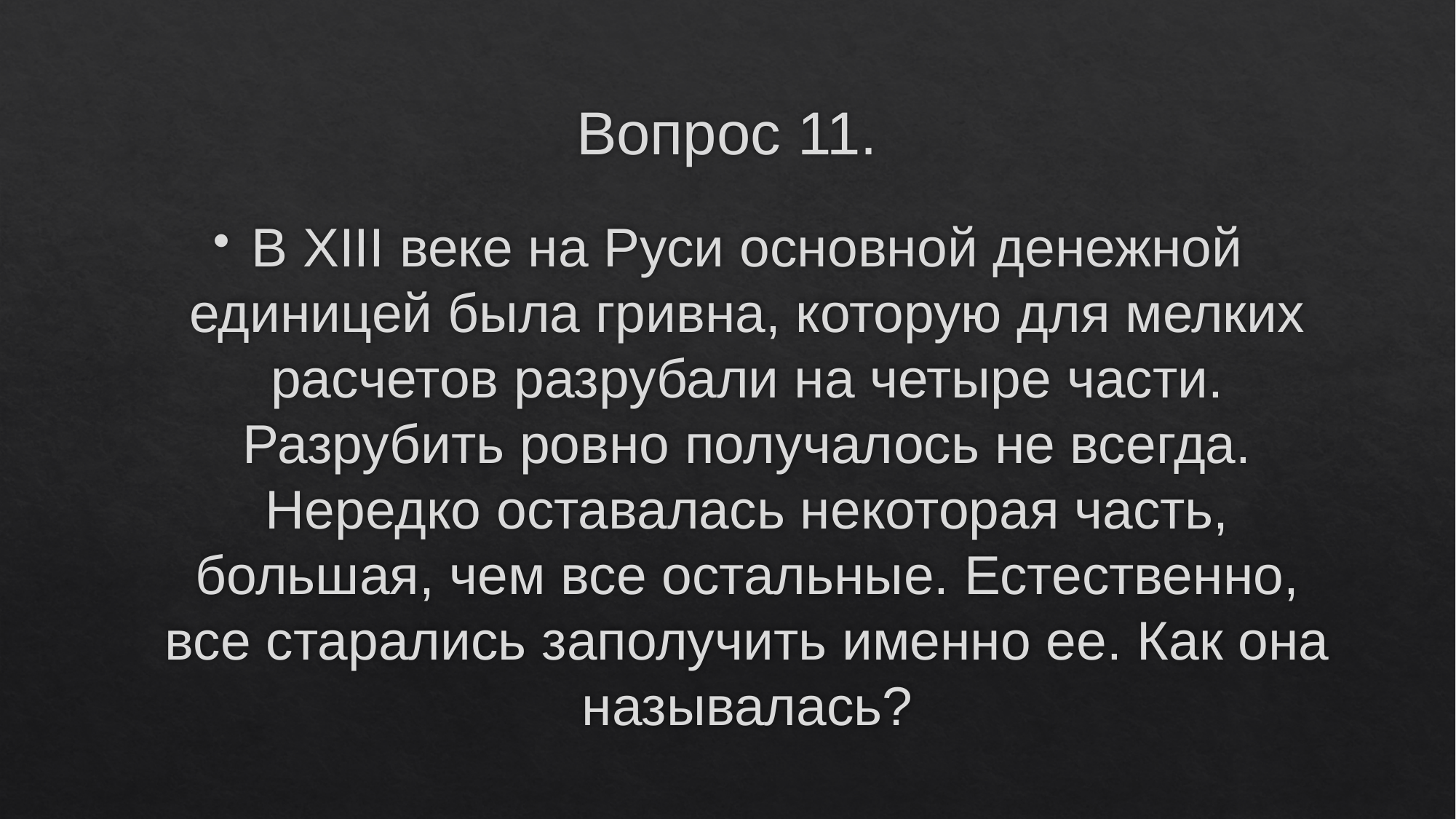

# Вопрос 11.
В XIII веке на Руси основной денежной единицей была гривна, которую для мелких расчетов разрубали на четыре части. Разрубить ровно получалось не всегда. Нередко оставалась некоторая часть, большая, чем все остальные. Естественно, все старались заполучить именно ее. Как она называлась?